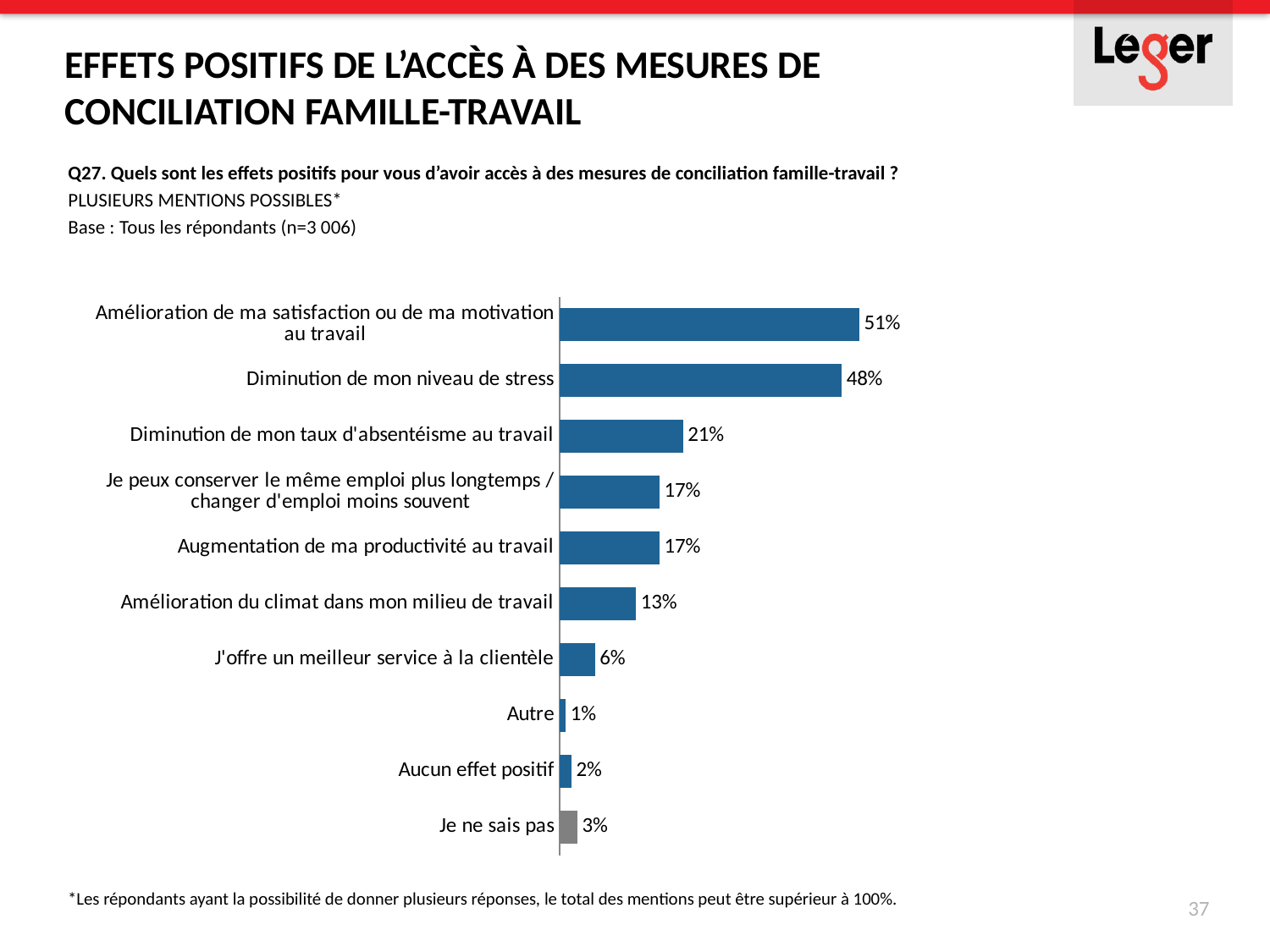

Effets positifs de l’accès à des mesures de conciliation famille-travail
Q27. Quels sont les effets positifs pour vous d’avoir accès à des mesures de conciliation famille-travail ?
PLUSIEURS MENTIONS POSSIBLES*
Base : Tous les répondants (n=3 006)

### Chart

| Category | Série 1 |
|---|---|
| Amélioration de ma satisfaction ou de ma motivation au travail | 0.51 |
| Diminution de mon niveau de stress | 0.48 |
| Diminution de mon taux d'absentéisme au travail | 0.21 |
| Je peux conserver le même emploi plus longtemps / changer d'emploi moins souvent | 0.17 |
| Augmentation de ma productivité au travail | 0.17 |
| Amélioration du climat dans mon milieu de travail | 0.13 |
| J'offre un meilleur service à la clientèle | 0.06 |
| Autre | 0.01 |
| Aucun effet positif | 0.02 |
| Je ne sais pas | 0.03 |
*Les répondants ayant la possibilité de donner plusieurs réponses, le total des mentions peut être supérieur à 100%.
37